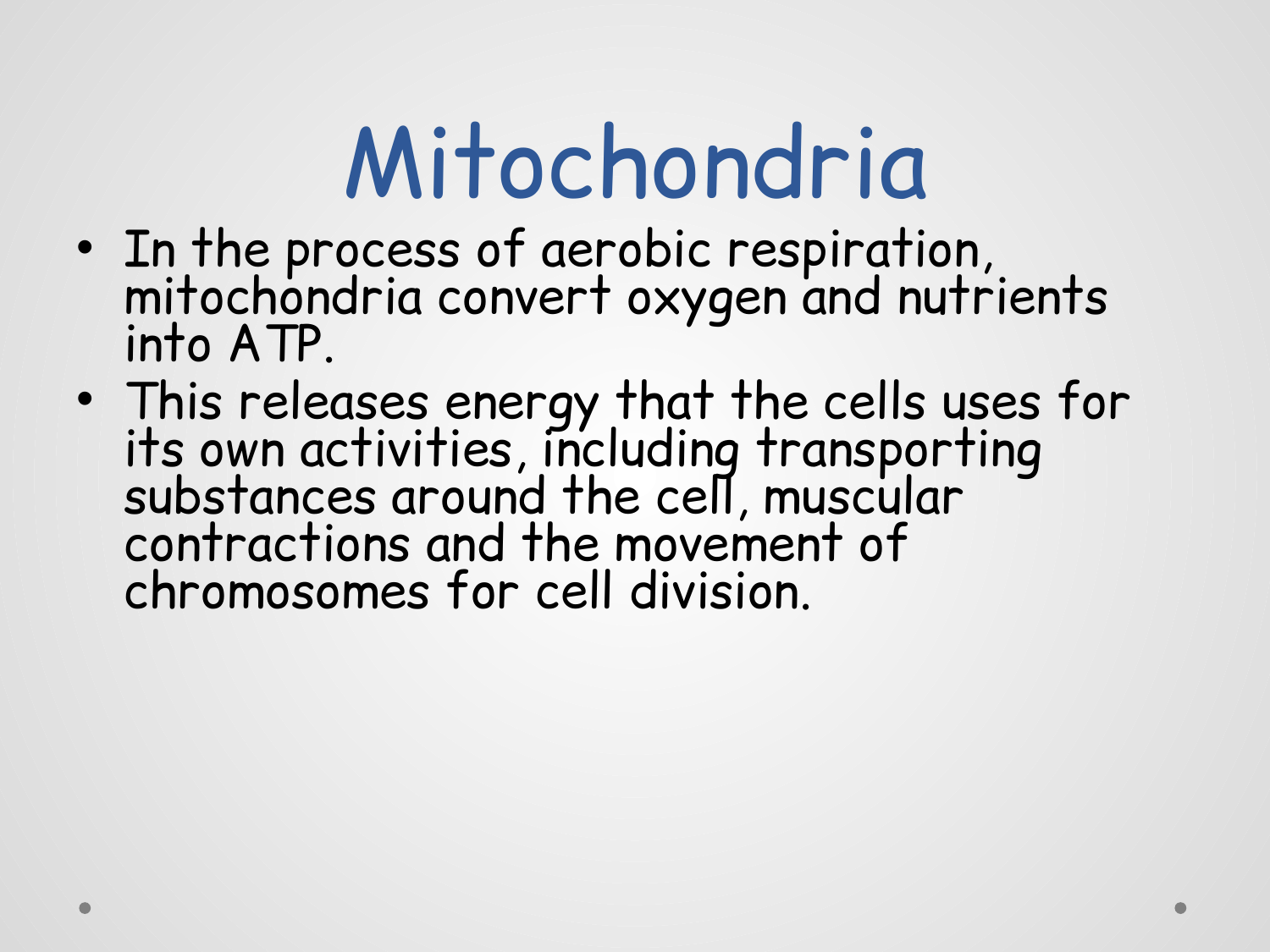

# Mitochondria
In the process of aerobic respiration, mitochondria convert oxygen and nutrients into ATP.
This releases energy that the cells uses for its own activities, including transporting substances around the cell, muscular contractions and the movement of chromosomes for cell division.